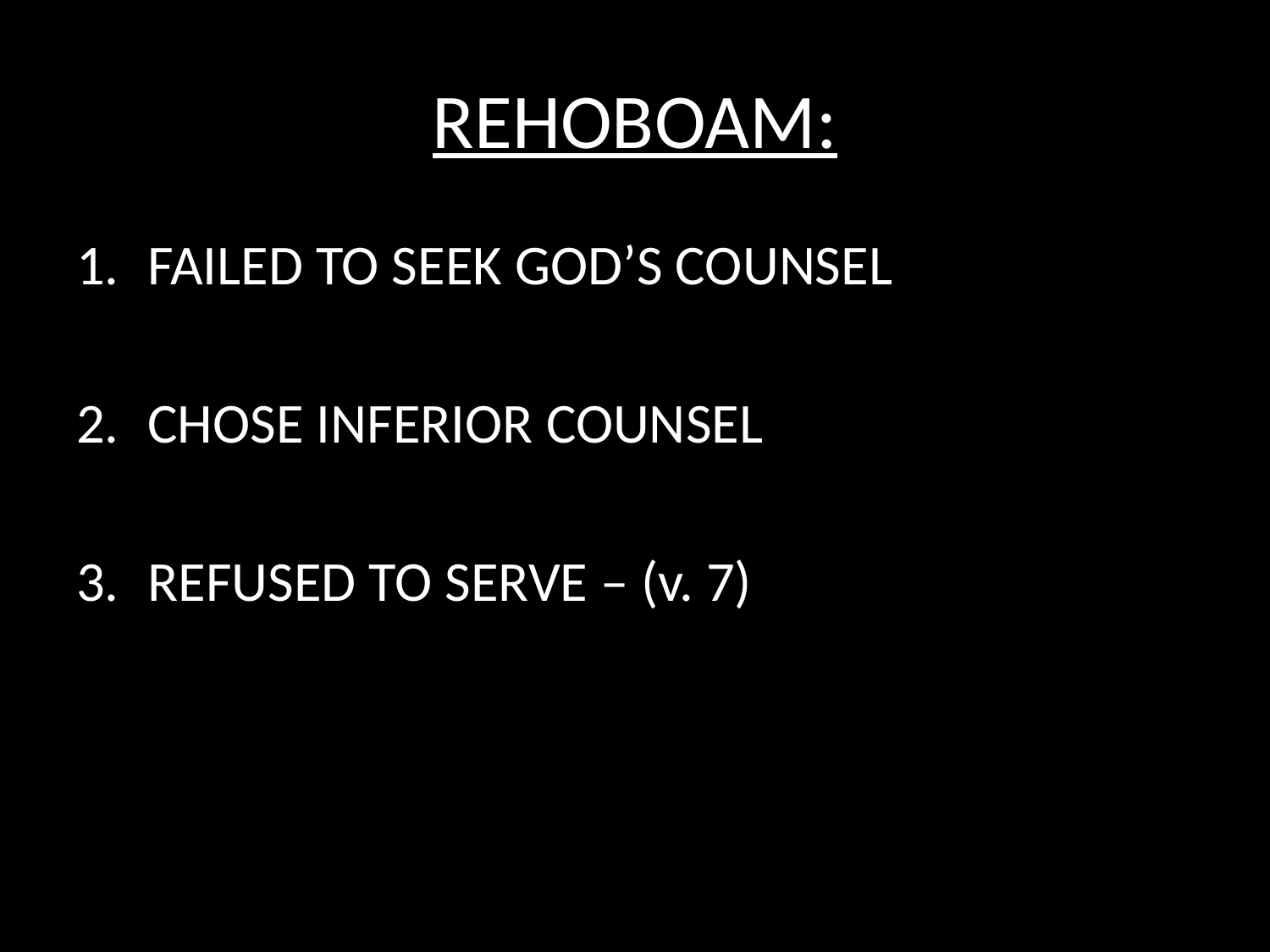

# REHOBOAM:
FAILED TO SEEK GOD’S COUNSEL

CHOSE INFERIOR COUNSEL

REFUSED TO SERVE – (v. 7)